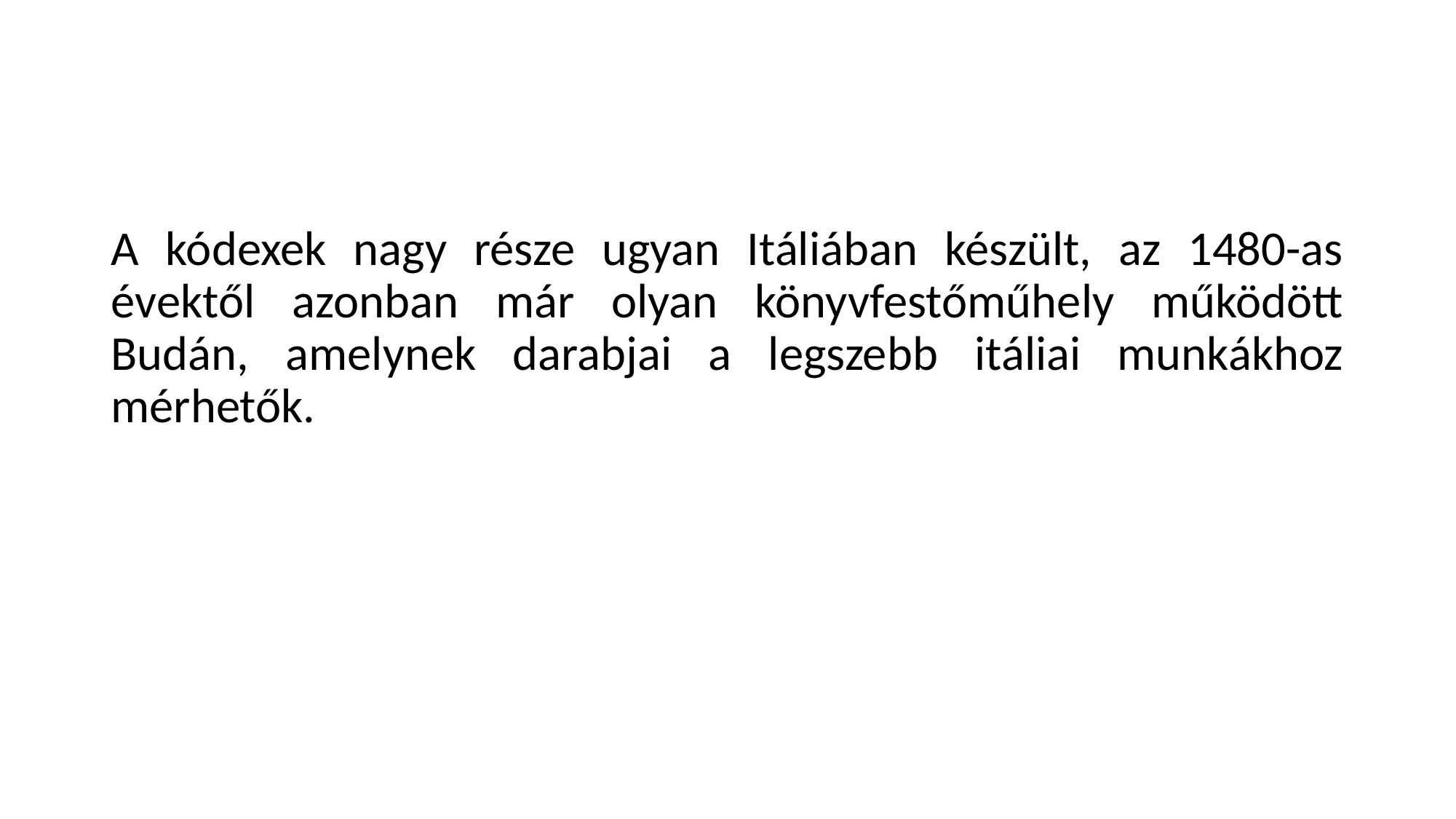

#
A kódexek nagy része ugyan Itáliában készült, az 1480-as évektől azonban már olyan könyvfestőműhely működött Budán, amelynek darabjai a legszebb itáliai munkákhoz mérhetők.